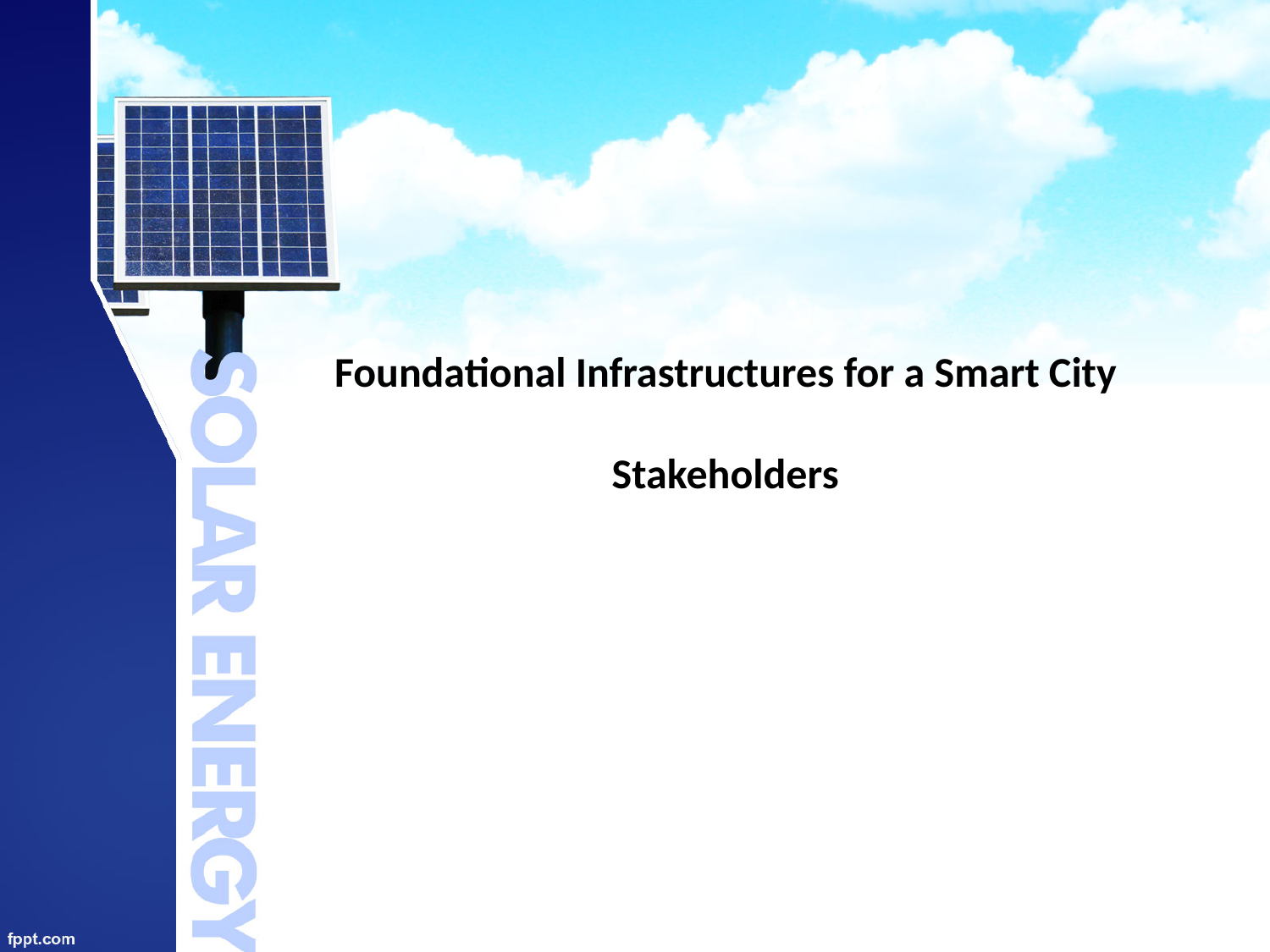

Foundational Infrastructures for a Smart City

Stakeholders